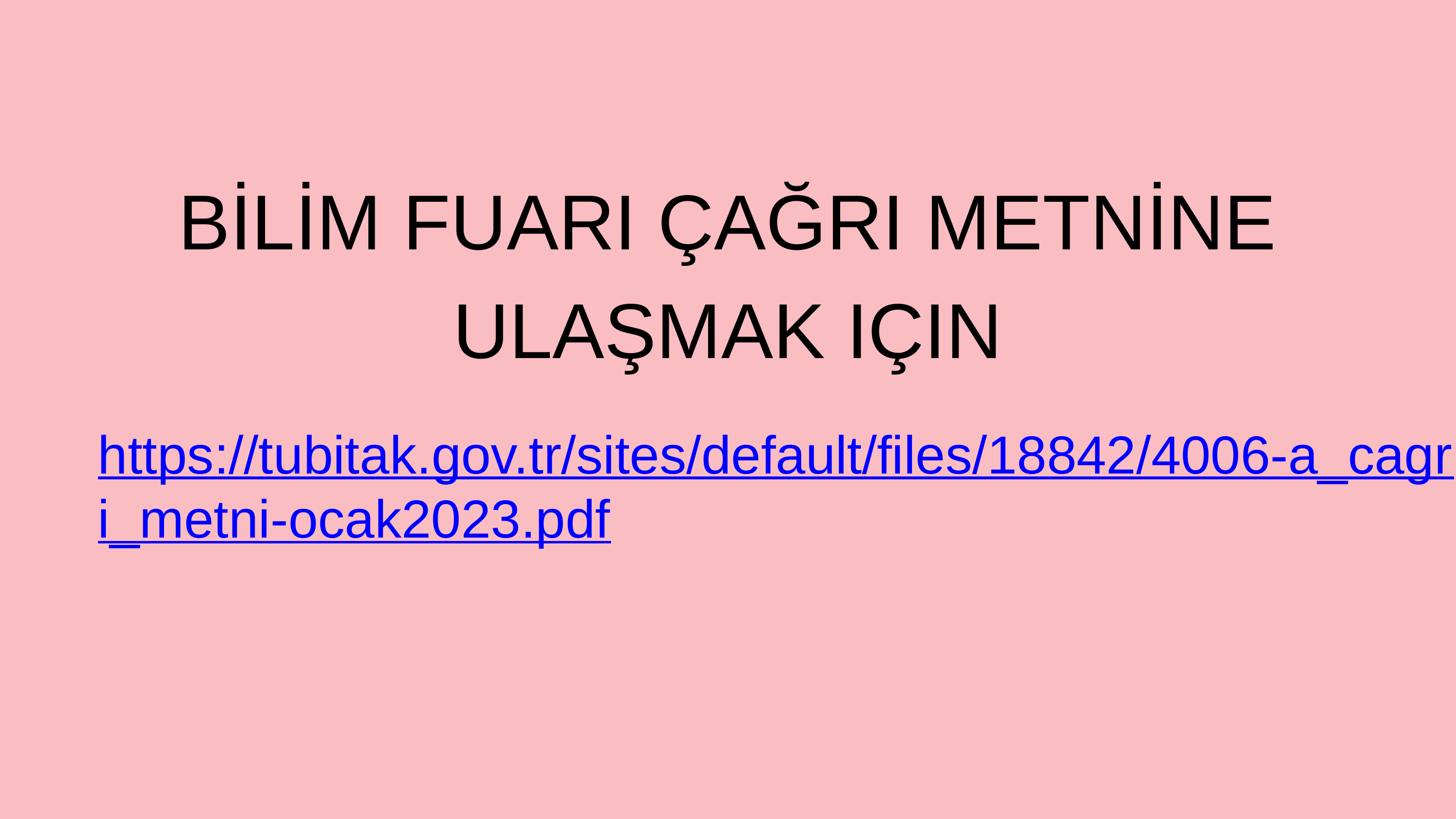

BİLİM FUARI ÇAĞRI METNİNE ULAŞMAK IÇIN
https://tubitak.gov.tr/sites/default/files/18842/4006-a_cagri_metni-ocak2023.pdf